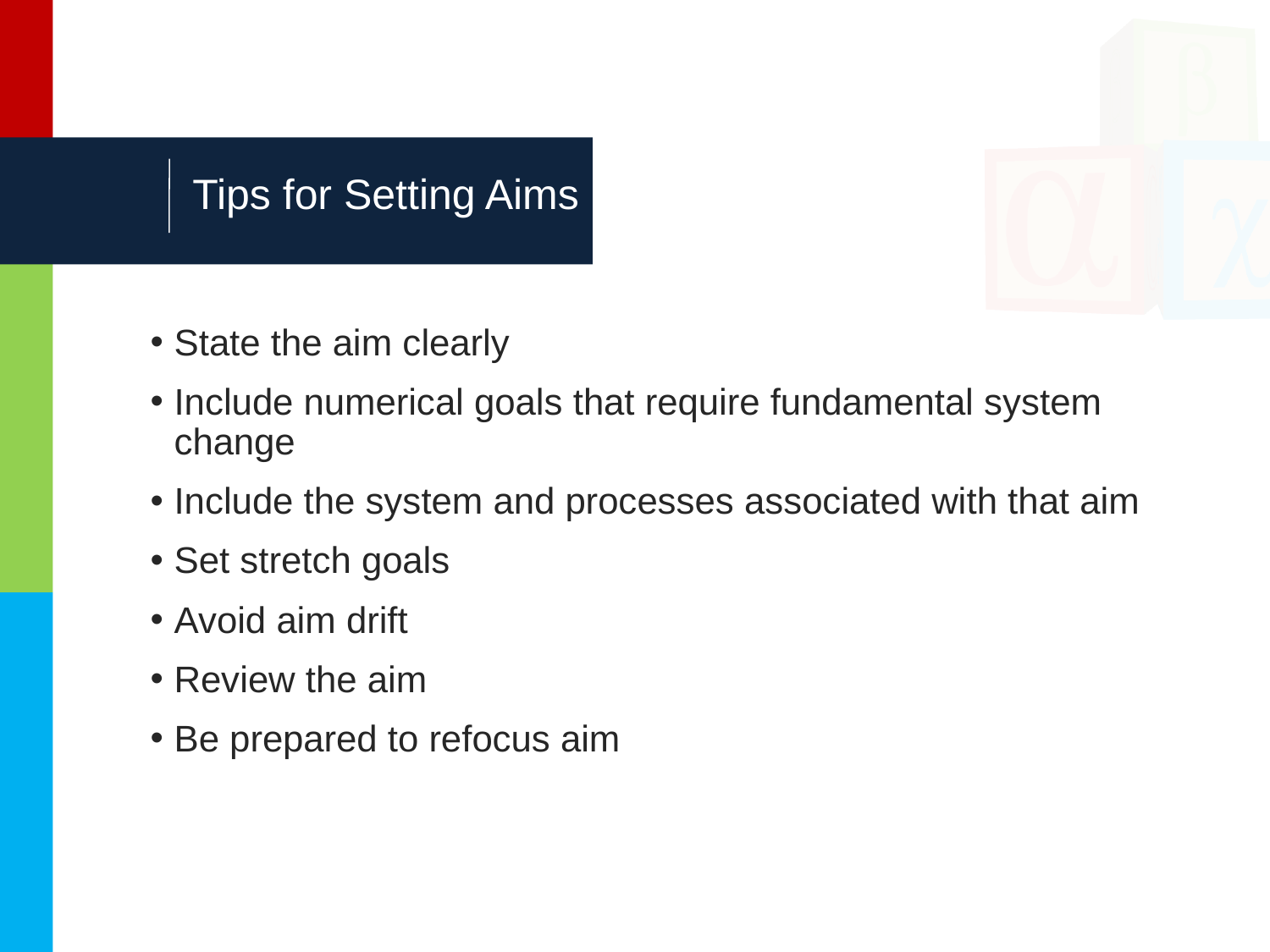

# Tips for Setting Aims
State the aim clearly
Include numerical goals that require fundamental system change
Include the system and processes associated with that aim
Set stretch goals
Avoid aim drift
Review the aim
Be prepared to refocus aim